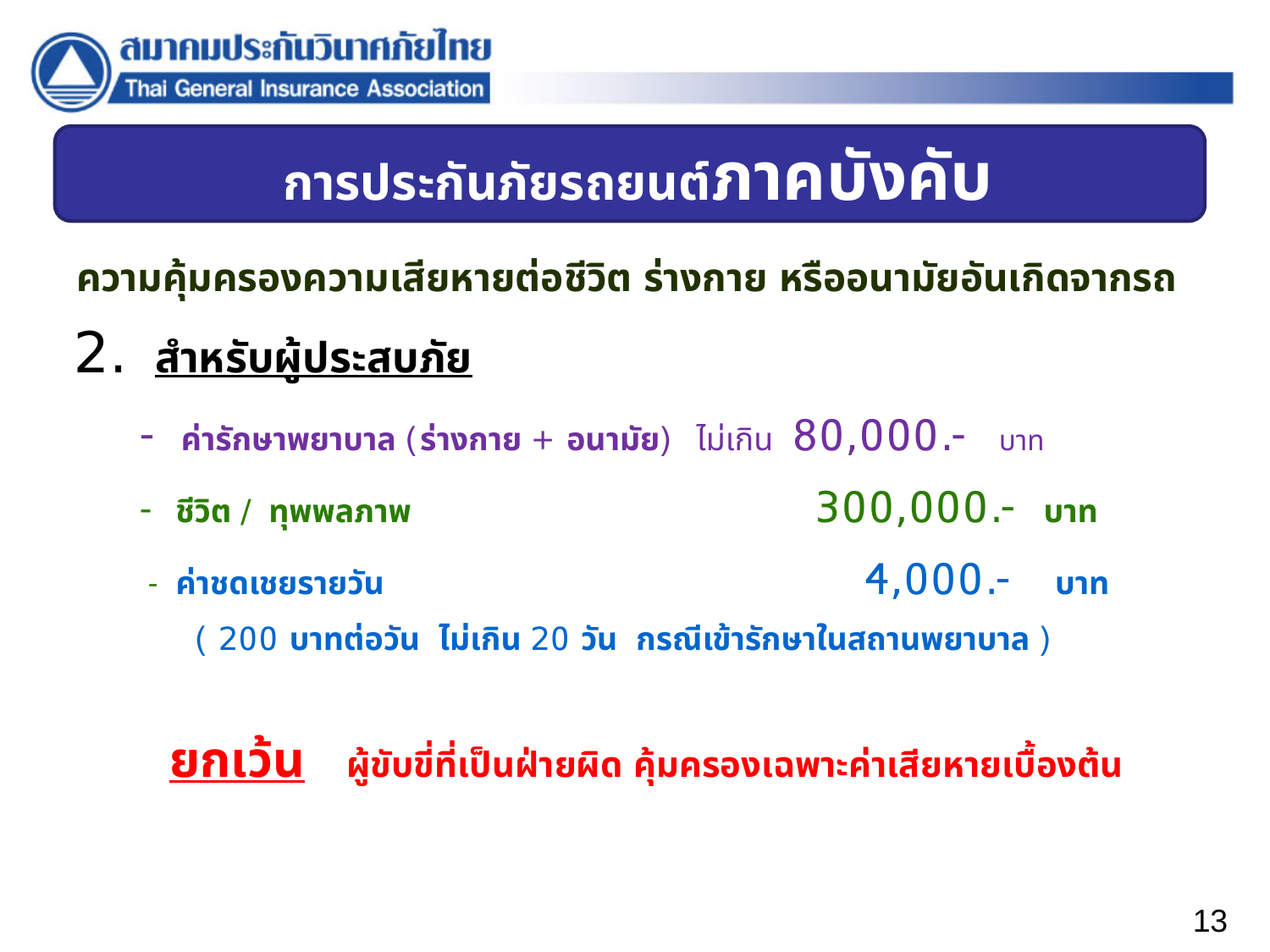

การประกันภัยรถยนต์ภาคบังคับ
   ความคุ้มครองความเสียหายต่อชีวิต ร่างกาย หรืออนามัยอันเกิดจากรถ
   2.  สำหรับผู้ประสบภัย
 	-  ค่ารักษาพยาบาล (ร่างกาย + อนามัย)  ไม่เกิน  80,000.-   บาท
	-  ชีวิต / ทุพพลภาพ   	       		    300,000.-  บาท
	 -  ค่าชดเชยรายวัน        	                                     4,000.-    บาท
   	      ( 200 บาทต่อวัน  ไม่เกิน 20 วัน  กรณีเข้ารักษาในสถานพยาบาล )

  ยกเว้น    ผู้ขับขี่ที่เป็นฝ่ายผิด คุ้มครองเฉพาะค่าเสียหายเบื้องต้น
13